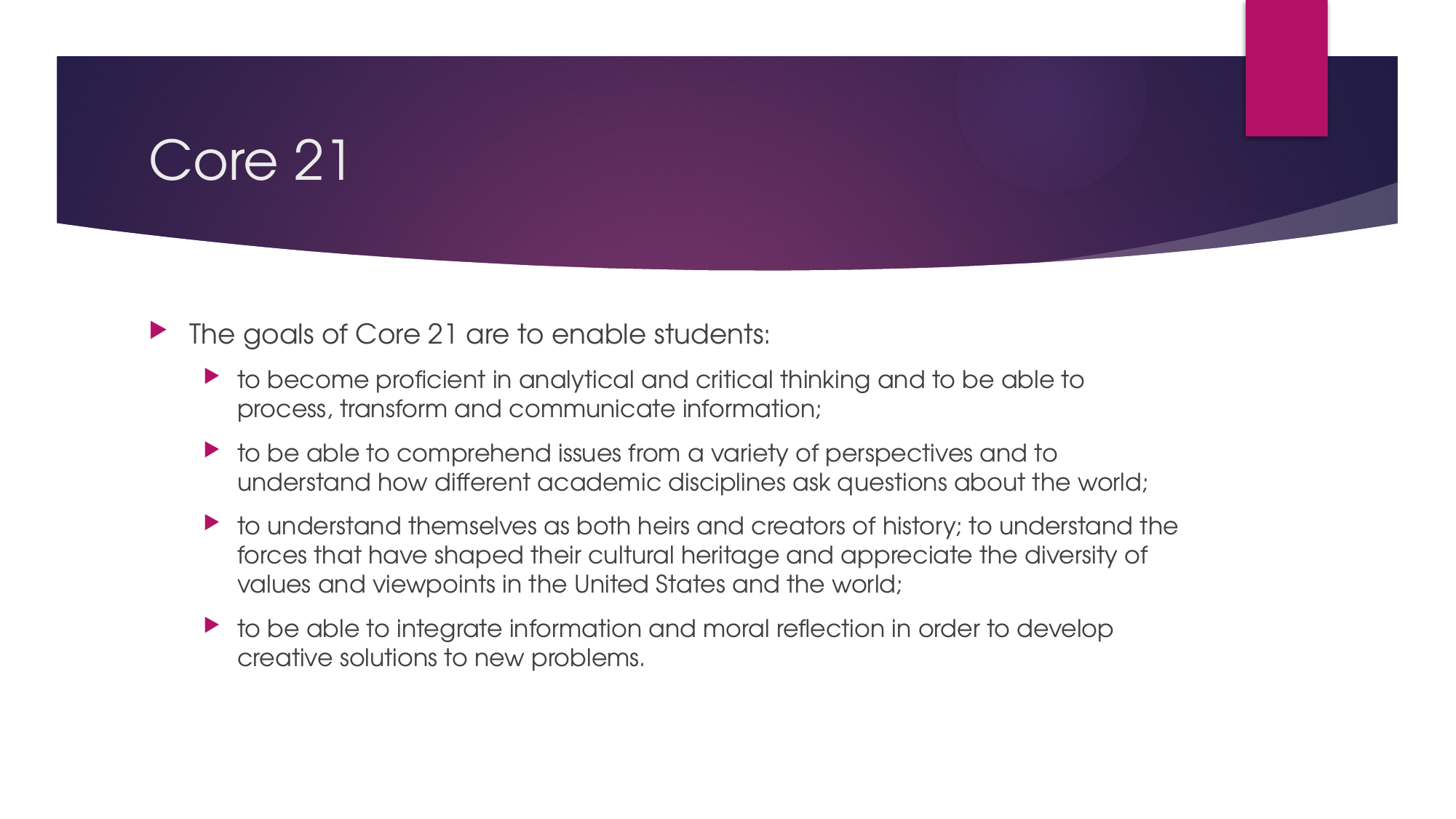

# Core 21
The goals of Core 21 are to enable students:
to become proficient in analytical and critical thinking and to be able to process, transform and communicate information;
to be able to comprehend issues from a variety of perspectives and to understand how different academic disciplines ask questions about the world;
to understand themselves as both heirs and creators of history; to understand the forces that have shaped their cultural heritage and appreciate the diversity of values and viewpoints in the United States and the world;
to be able to integrate information and moral reflection in order to develop creative solutions to new problems.